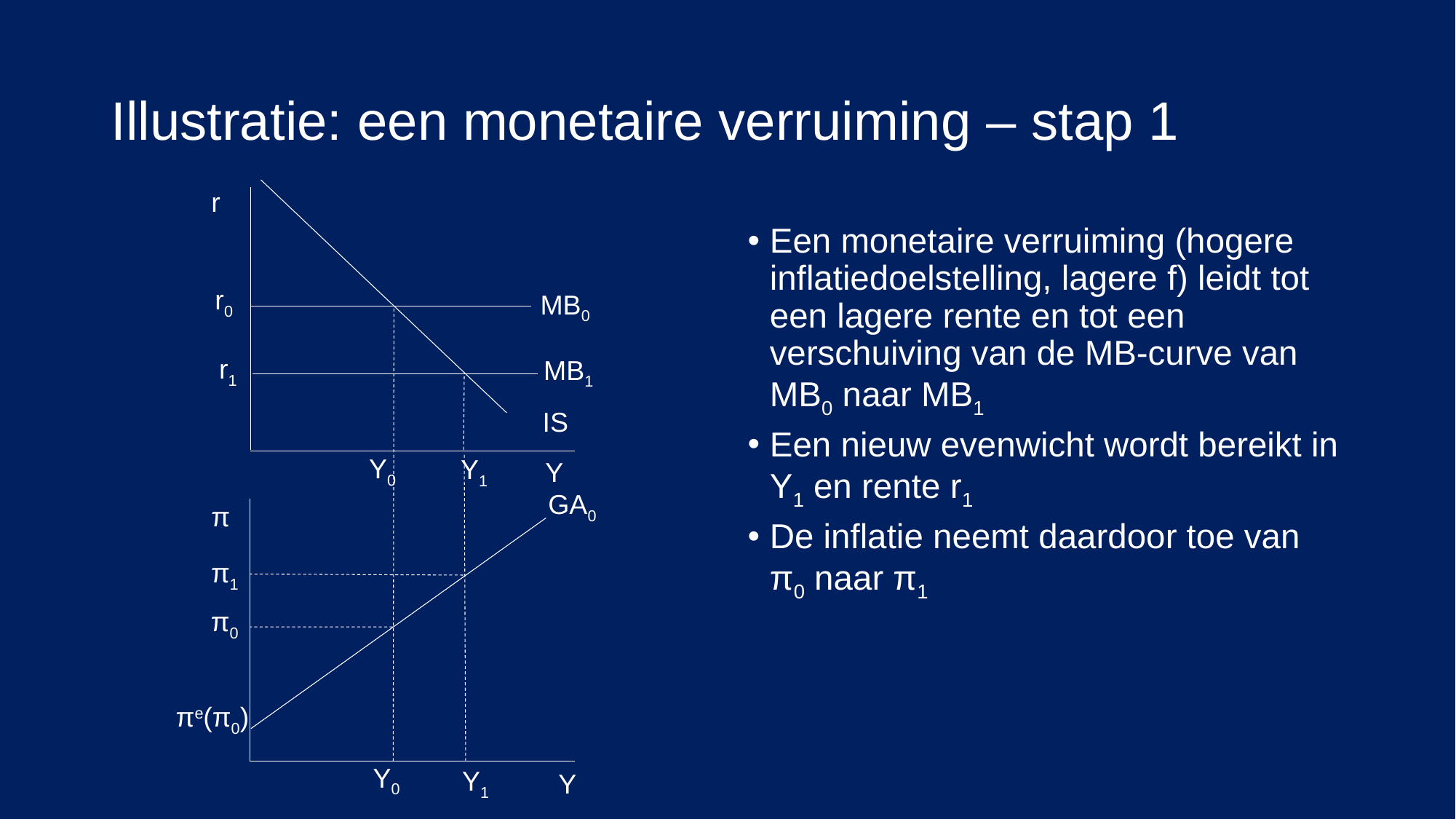

# Illustratie: een monetaire verruiming – stap 1
r
Een monetaire verruiming (hogere inflatiedoelstelling, lagere f) leidt tot een lagere rente en tot een verschuiving van de MB-curve van MB0 naar MB1
Een nieuw evenwicht wordt bereikt in Y1 en rente r1
De inflatie neemt daardoor toe van π0 naar π1

r0
MB0
r1
MB1
IS
Y0
Y1
Y
GA0
π
π1
π0
πe(π0)
Y0
Y1
Y